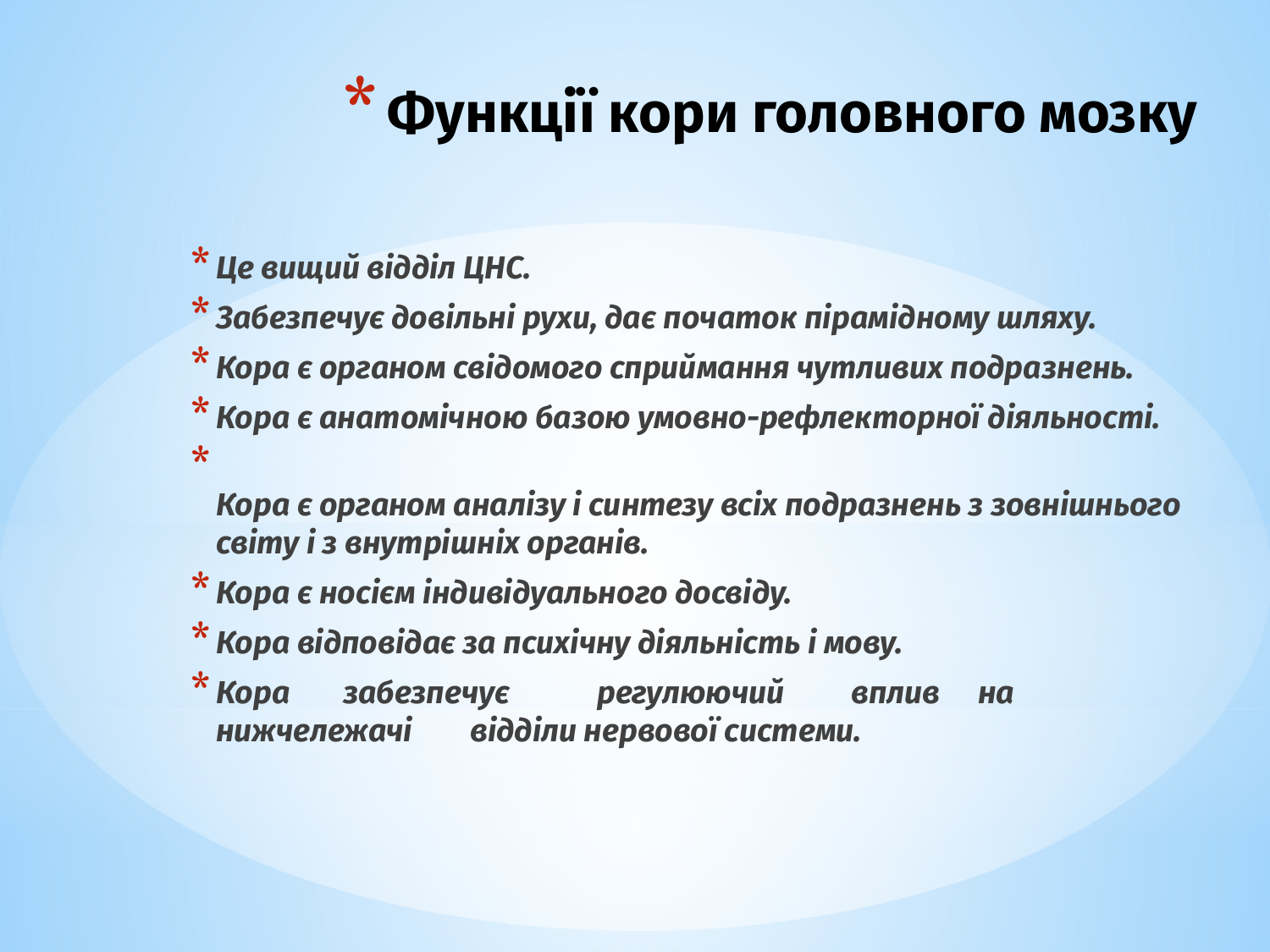

# Функції кори головного мозку

Це вищий відділ ЦНС.
Забезпечує довільні рухи, дає початок пірамідному шляху.
Кора є органом свідомого сприймання чутливих подразнень.
Кора є анатомічною базою умовно-рефлекторної діяльності.
Кора є органом аналізу і синтезу всіх подразнень з зовнішнього світу і з внутрішніх органів.
Кора є носієм індивідуального досвіду.
Кора відповідає за психічну діяльність і мову.
Кора	забезпечує	регулюючий	вплив	на	нижчележачі	відділи нервової системи.